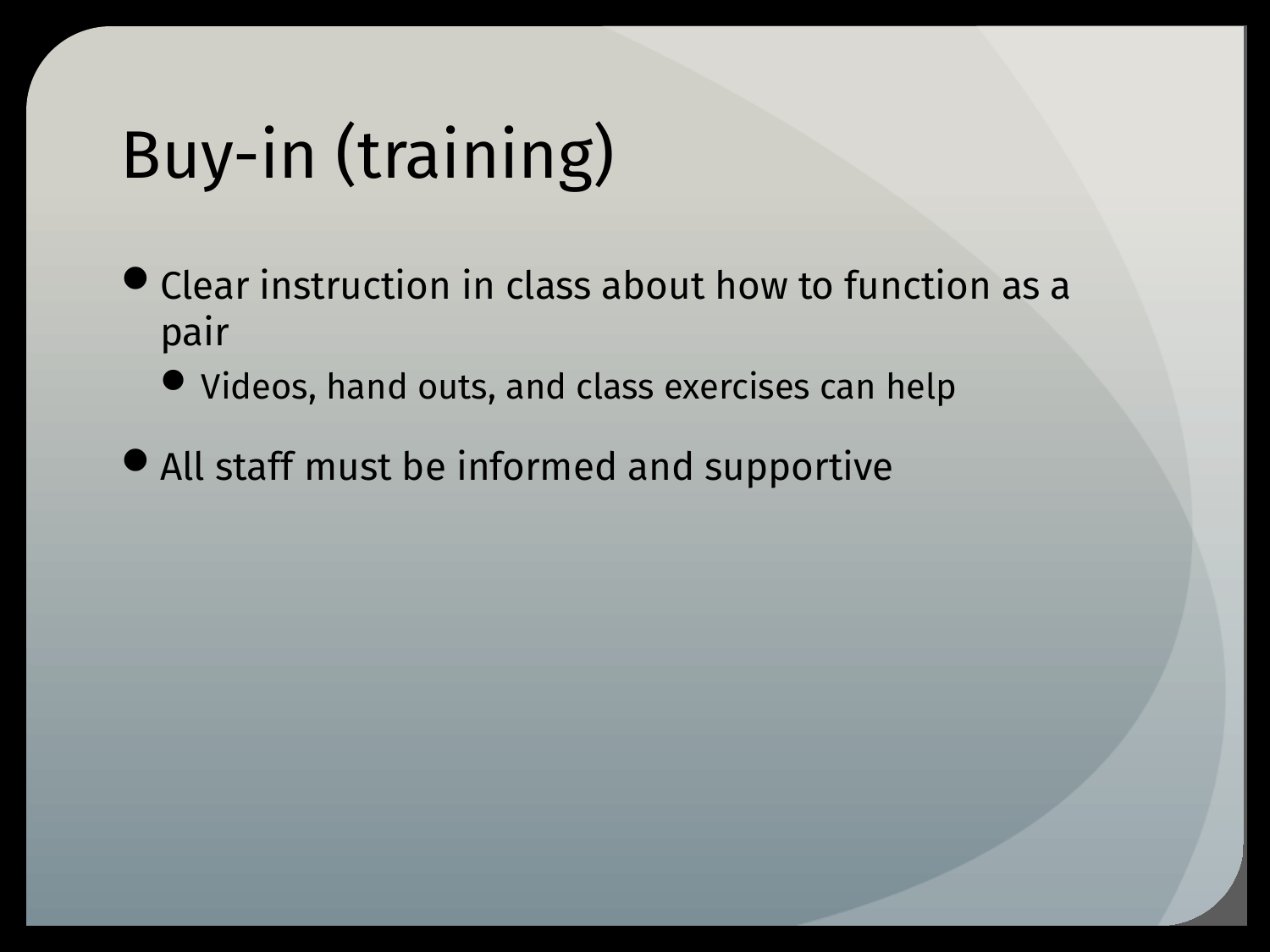

# Buy-in (training)
Clear instruction in class about how to function as a pair
Videos, hand outs, and class exercises can help
All staff must be informed and supportive